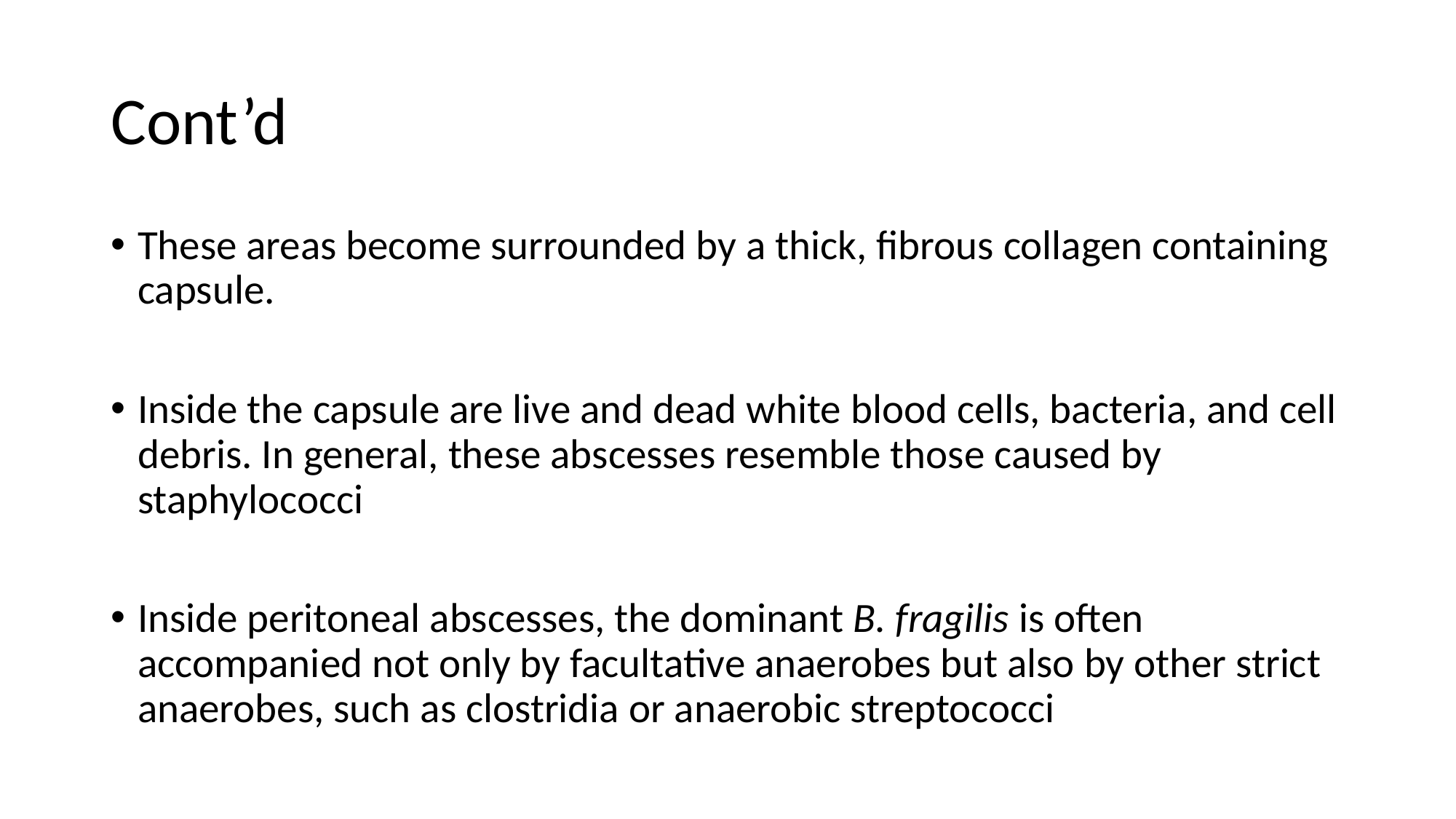

# Cont’d
These areas become surrounded by a thick, fibrous collagen containing capsule.

Inside the capsule are live and dead white blood cells, bacteria, and cell debris. In general, these abscesses resemble those caused by staphylococci

Inside peritoneal abscesses, the dominant B. fragilis is often accompanied not only by facultative anaerobes but also by other strict anaerobes, such as clostridia or anaerobic streptococci